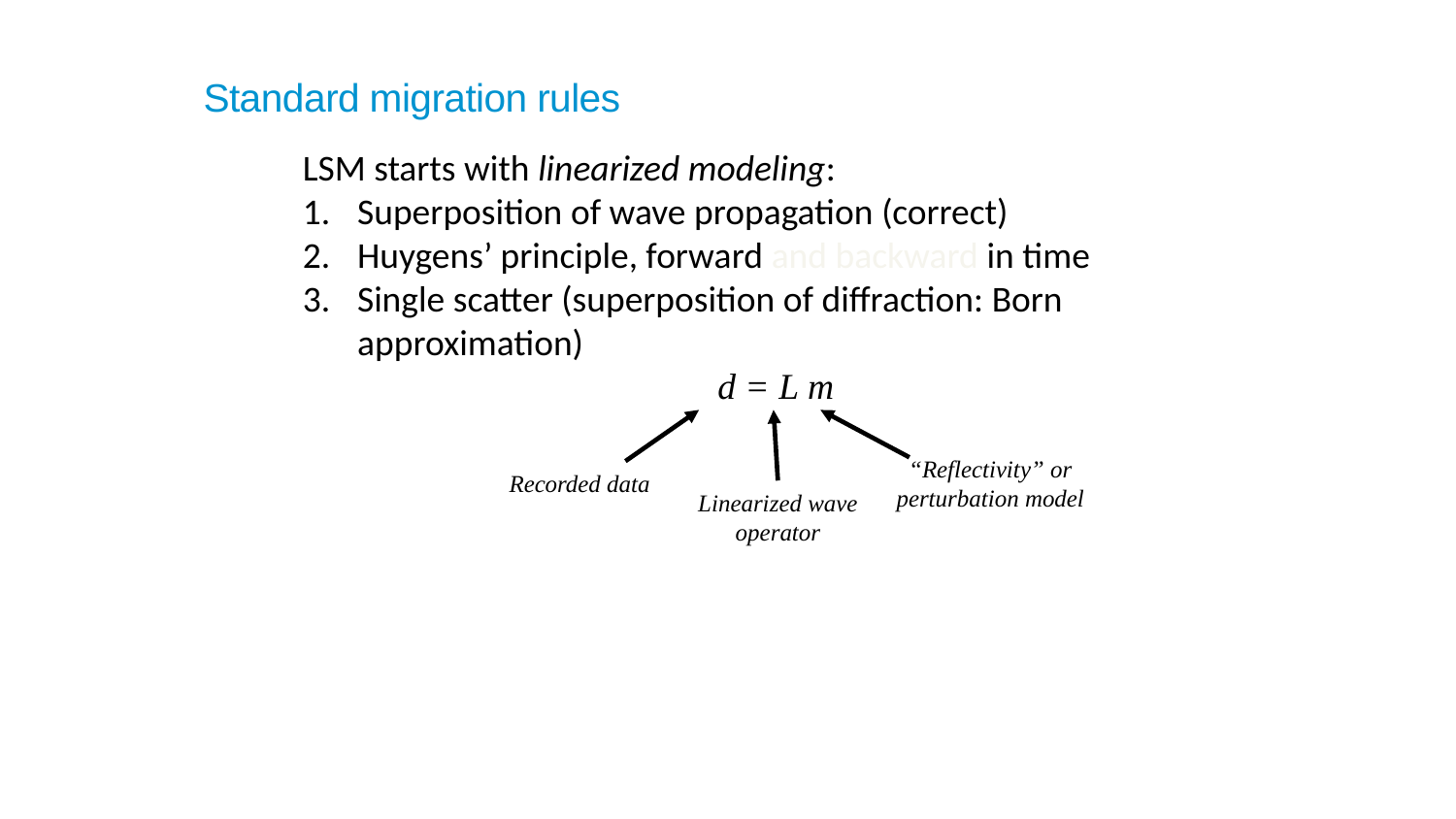

Standard migration rules
LSM starts with linearized modeling:
Superposition of wave propagation (correct)
Huygens’ principle, forward and backward in time
Single scatter (superposition of diffraction: Born approximation)
                                             d = L m
“Reflectivity” or perturbation model
Recorded data
Linearized wave operator